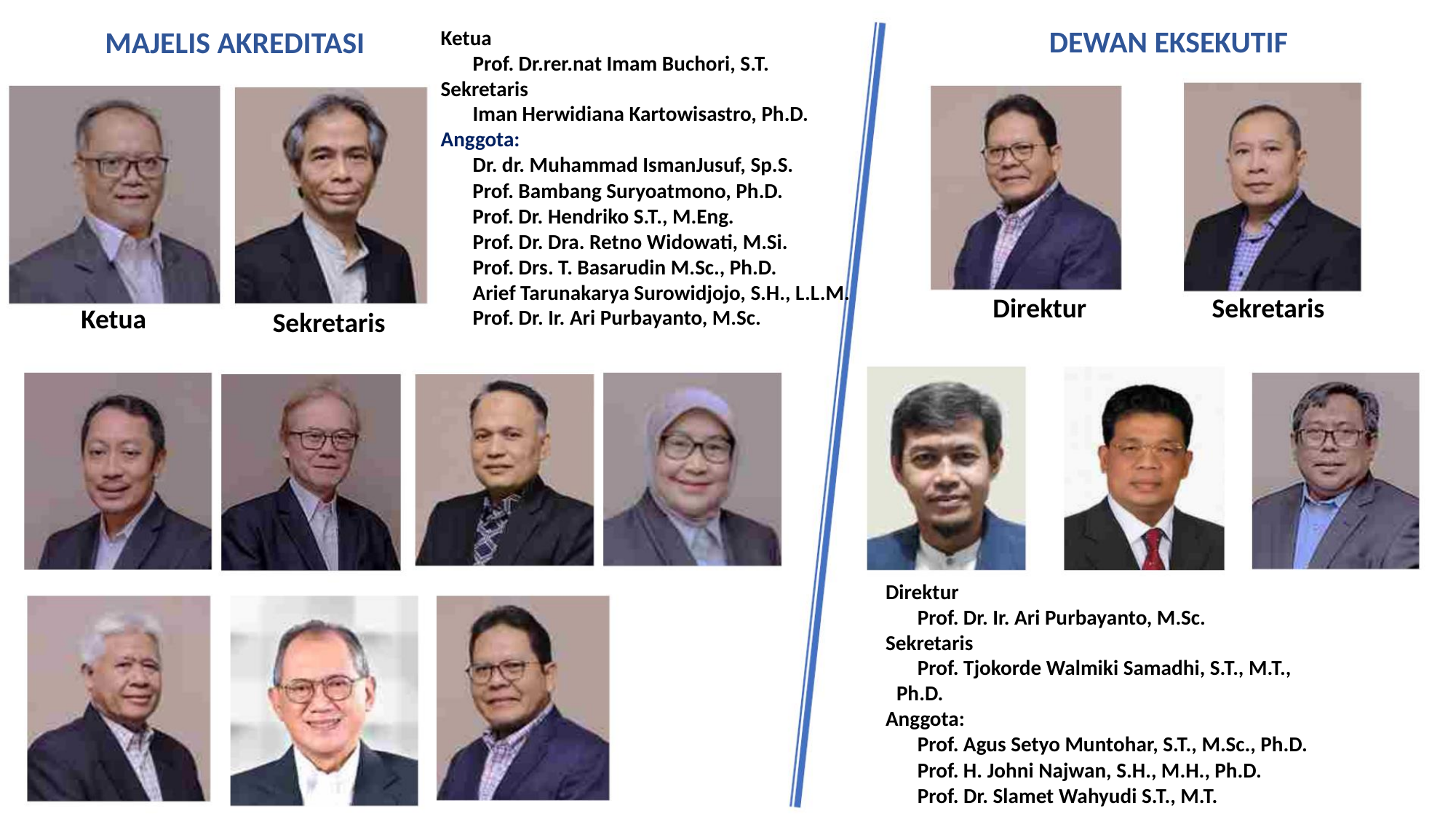

Ketua
Prof. Dr.rer.nat Imam Buchori, S.T.
Sekretaris
Iman Herwidiana Kartowisastro, Ph.D.
Anggota:
Dr. dr. Muhammad IsmanJusuf, Sp.S.
DEWAN EKSEKUTIF
MAJELIS AKREDITASI
Prof. Bambang Suryoatmono, Ph.D.
Prof. Dr. Hendriko S.T., M.Eng.
Prof. Dr. Dra. Retno Widowati, M.Si.
Prof. Drs. T. Basarudin M.Sc., Ph.D.
Arief Tarunakarya Surowidjojo, S.H., L.L.M.
Prof. Dr. Ir. Ari Purbayanto, M.Sc.
Direktur
Sekretaris
Ketua
Sekretaris
Direktur
Prof. Dr. Ir. Ari Purbayanto, M.Sc.
Sekretaris
Prof. Tjokorde Walmiki Samadhi, S.T., M.T.,
Ph.D.
Anggota:
Prof. Agus Setyo Muntohar, S.T., M.Sc., Ph.D.
Prof. H. Johni Najwan, S.H., M.H., Ph.D.
Prof. Dr. Slamet Wahyudi S.T., M.T.